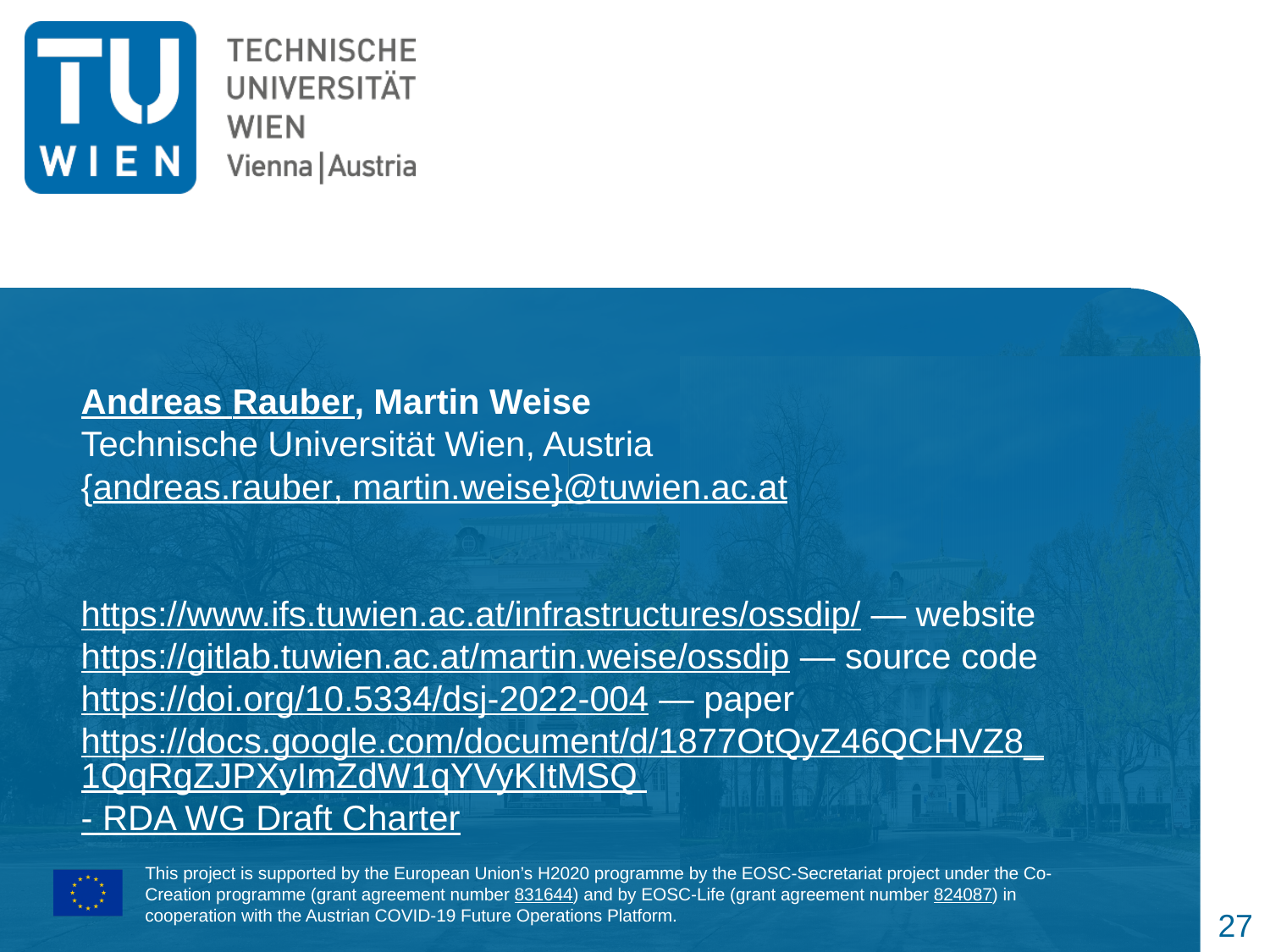

Andreas Rauber, Martin Weise
Technische Universität Wien, Austria
{andreas.rauber, martin.weise}@tuwien.ac.at

https://www.ifs.tuwien.ac.at/infrastructures/ossdip/ — website
https://gitlab.tuwien.ac.at/martin.weise/ossdip — source code
https://doi.org/10.5334/dsj-2022-004 — paper
https://docs.google.com/document/d/1877OtQyZ46QCHVZ8_1QqRgZJPXyImZdW1qYVyKItMSQ - RDA WG Draft Charter

This project is supported by the European Union’s H2020 programme by the EOSC-Secretariat project under the Co-Creation programme (grant agreement number 831644) and by EOSC-Life (grant agreement number 824087) in cooperation with the Austrian COVID-19 Future Operations Platform.

27